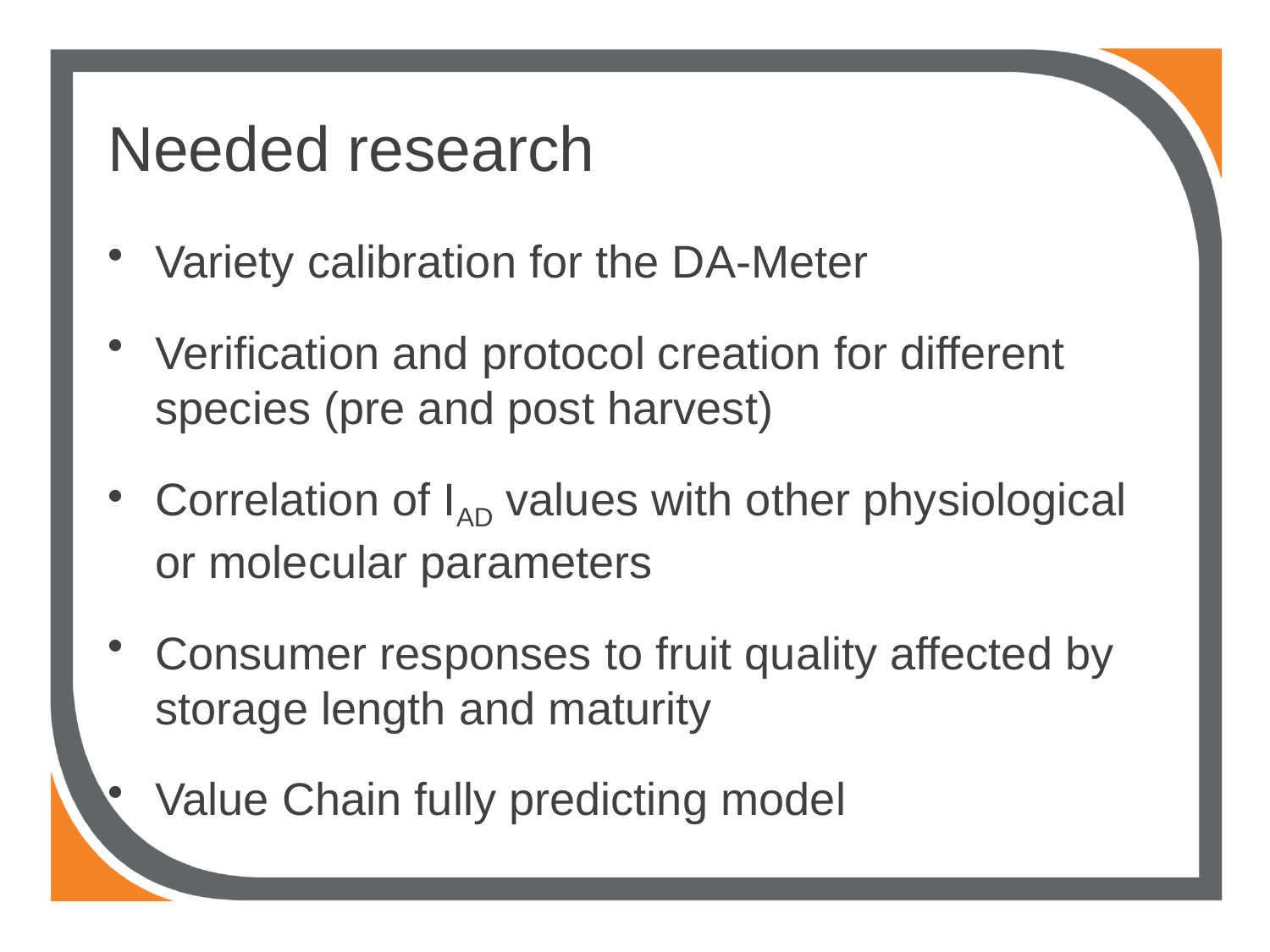

# Needed research
Variety calibration for the DA-Meter

Verification and protocol creation for different species (pre and post harvest)

Correlation of IAD values with other physiological or molecular parameters

Consumer responses to fruit quality affected by storage length and maturity

Value Chain fully predicting model